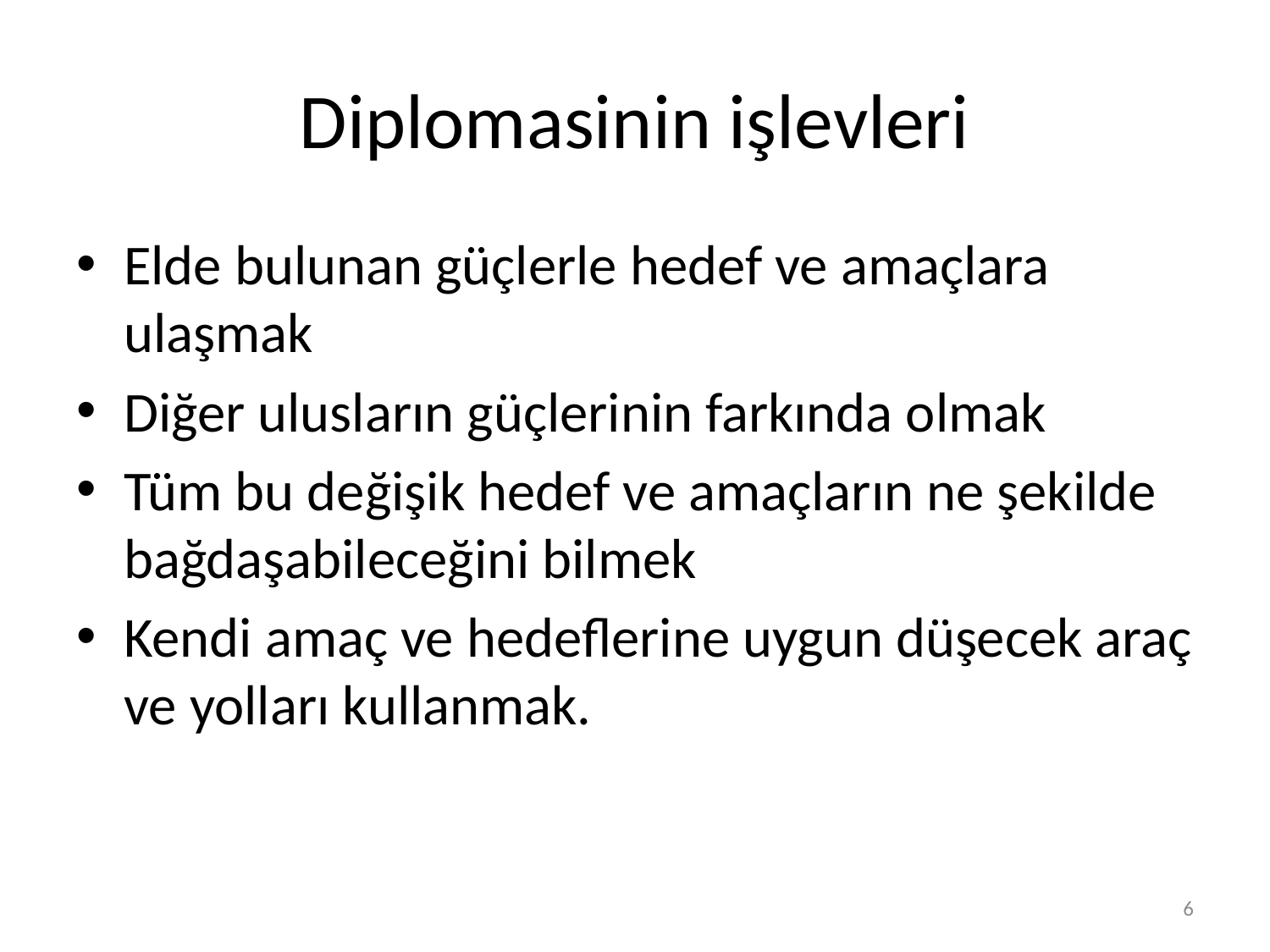

# Diplomasinin işlevleri
Elde bulunan güçlerle hedef ve amaçlara ulaşmak
Diğer ulusların güçlerinin farkında olmak
Tüm bu değişik hedef ve amaçların ne şekilde bağdaşabileceğini bilmek
Kendi amaç ve hedeflerine uygun düşecek araç ve yolları kullanmak.
6